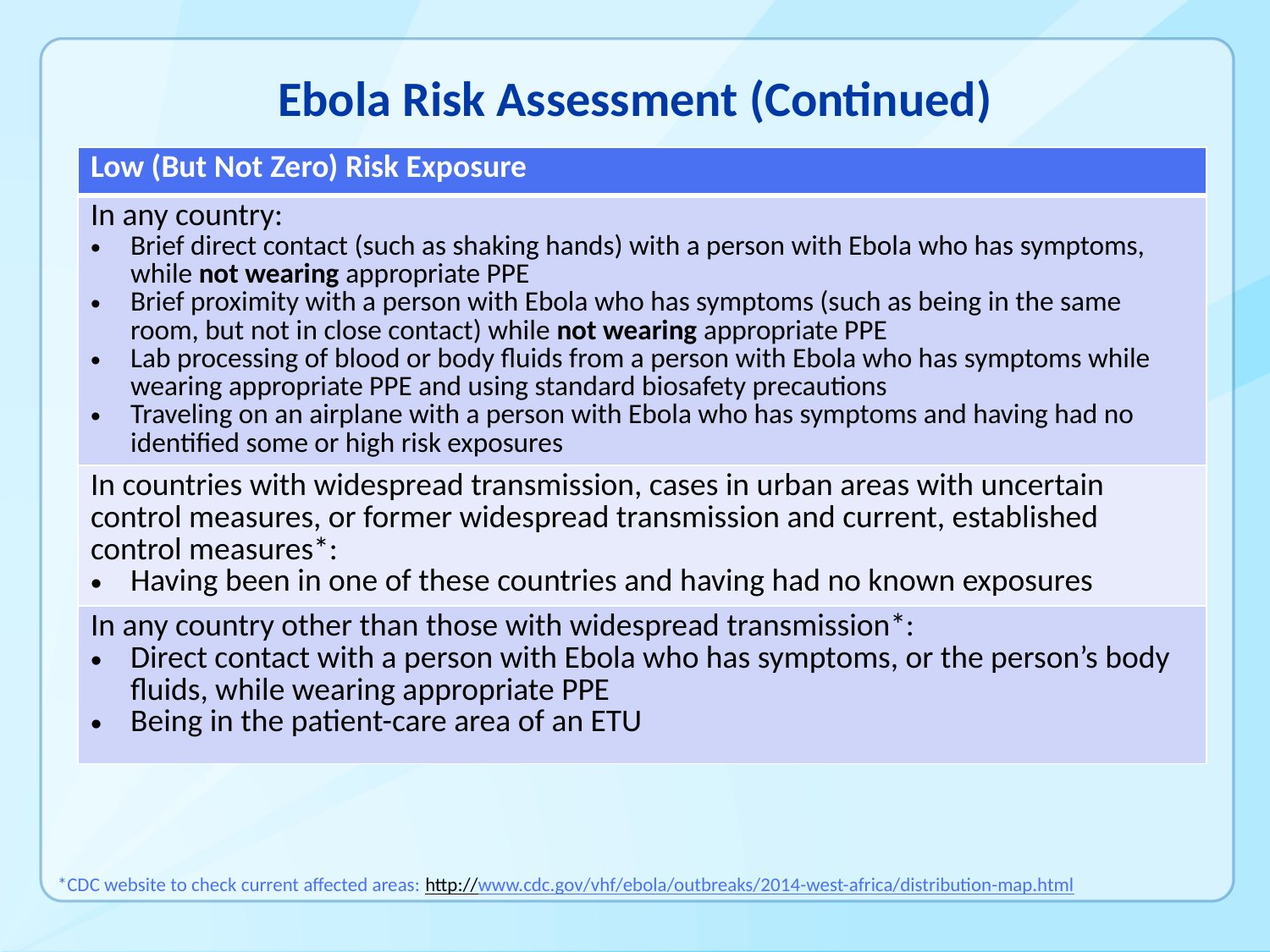

# Ebola Risk Assessment (Continued)
| Low (But Not Zero) Risk Exposure |
| --- |
| In any country: Brief direct contact (such as shaking hands) with a person with Ebola who has symptoms, while not wearing appropriate PPE Brief proximity with a person with Ebola who has symptoms (such as being in the same room, but not in close contact) while not wearing appropriate PPE Lab processing of blood or body fluids from a person with Ebola who has symptoms while wearing appropriate PPE and using standard biosafety precautions Traveling on an airplane with a person with Ebola who has symptoms and having had no identified some or high risk exposures |
| In countries with widespread transmission, cases in urban areas with uncertain control measures, or former widespread transmission and current, established control measures\*: Having been in one of these countries and having had no known exposures |
| In any country other than those with widespread transmission\*: Direct contact with a person with Ebola who has symptoms, or the person’s body fluids, while wearing appropriate PPE Being in the patient-care area of an ETU |
*CDC website to check current affected areas: http://www.cdc.gov/vhf/ebola/outbreaks/2014-west-africa/distribution-map.html